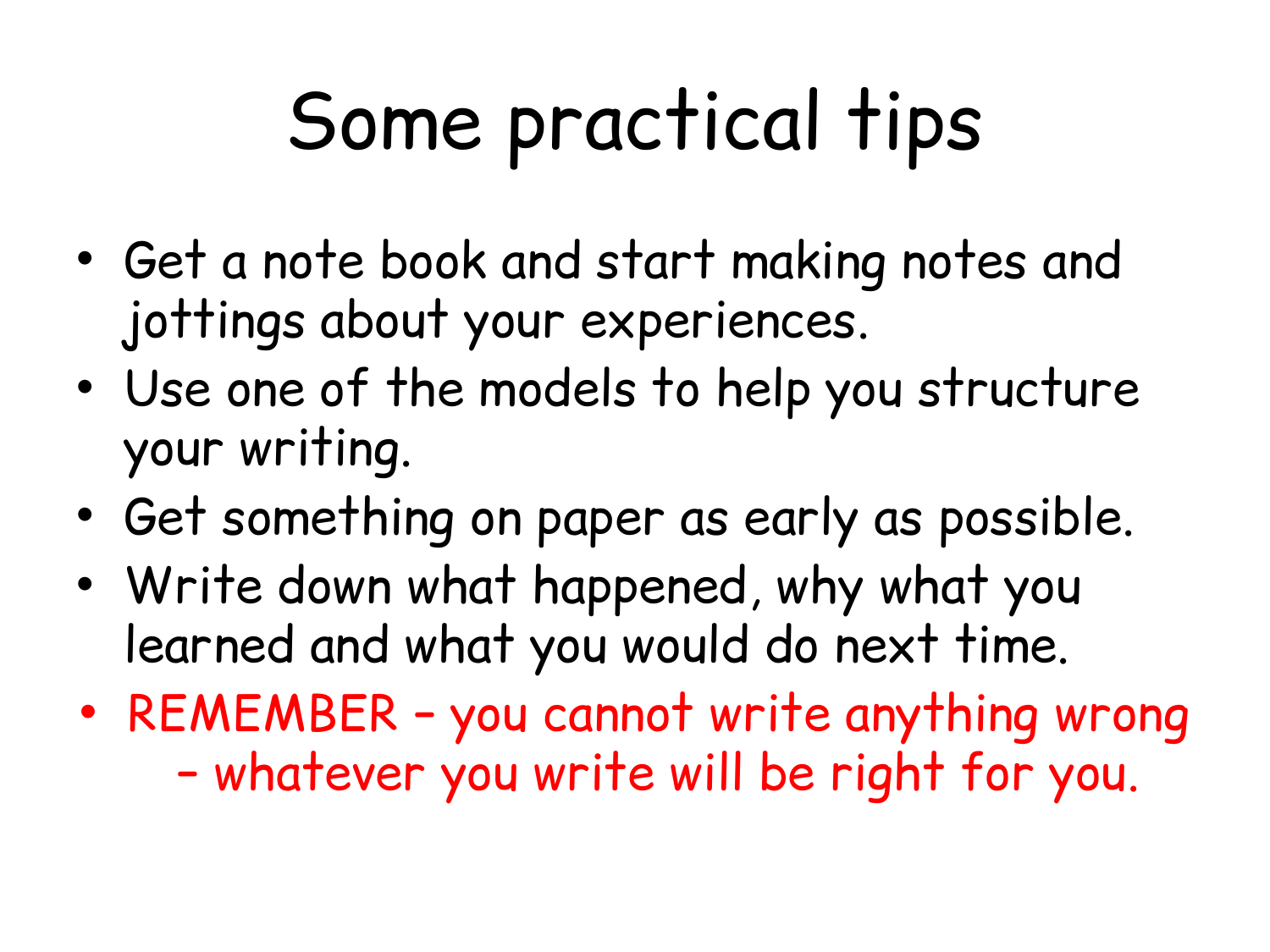

# Some practical tips
Get a note book and start making notes and jottings about your experiences.
Use one of the models to help you structure your writing.
Get something on paper as early as possible.
Write down what happened, why what you learned and what you would do next time.
REMEMBER – you cannot write anything wrong – whatever you write will be right for you.